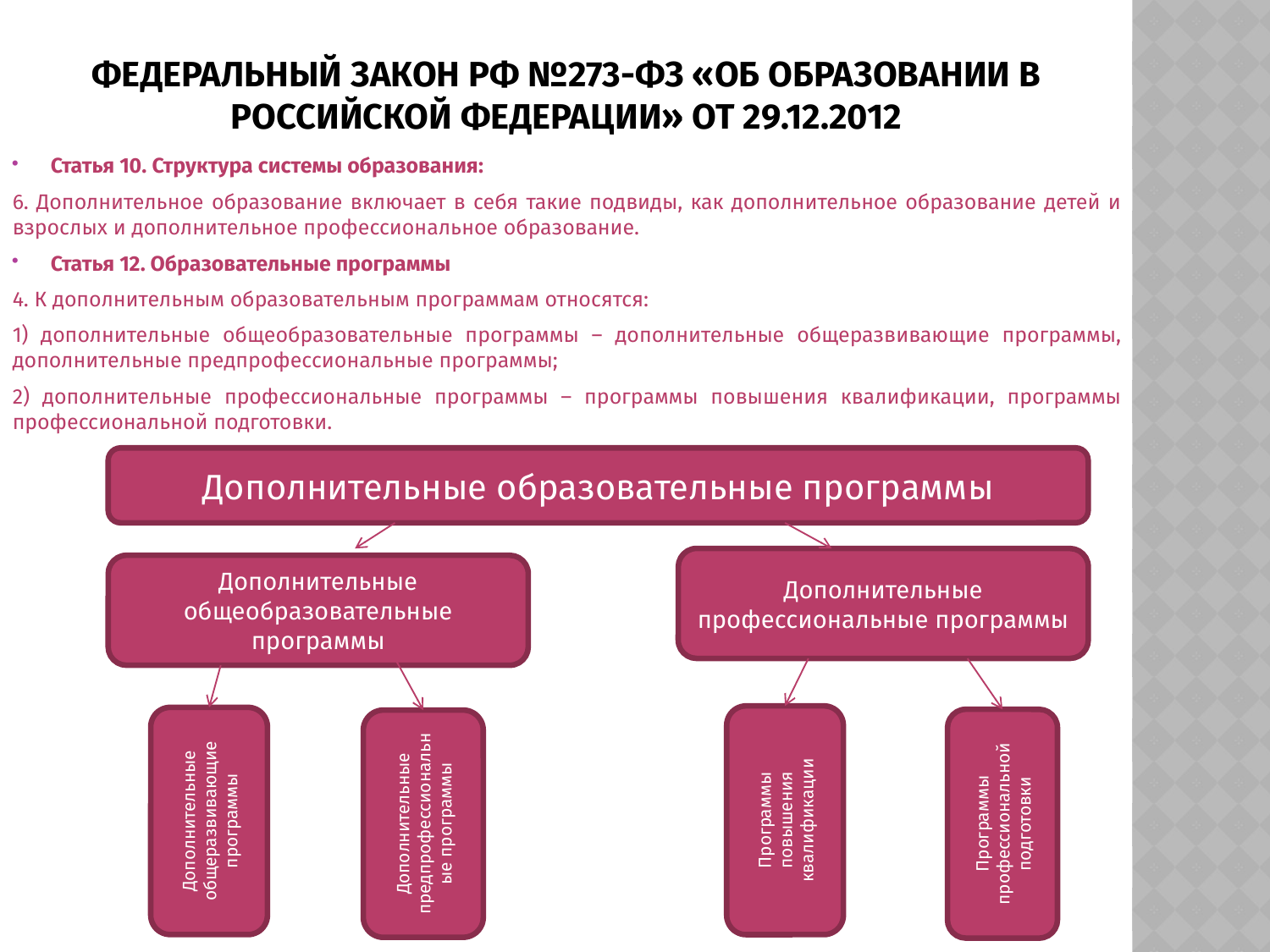

# Федеральный закон РФ №273-ФЗ «Об образовании в российской федерации» от 29.12.2012
Статья 10. Структура системы образования:
6. Дополнительное образование включает в себя такие подвиды, как дополнительное образование детей и взрослых и дополнительное профессиональное образование.
Статья 12. Образовательные программы
4. К дополнительным образовательным программам относятся:
1) дополнительные общеобразовательные программы – дополнительные общеразвивающие программы, дополнительные предпрофессиональные программы;
2) дополнительные профессиональные программы – программы повышения квалификации, программы профессиональной подготовки.
Дополнительные образовательные программы
Дополнительные профессиональные программы
Дополнительные общеобразовательные программы
Программы повышения квалификации
Дополнительные общеразвивающие программы
Программы профессиональной подготовки
Дополнительные предпрофессиональные программы